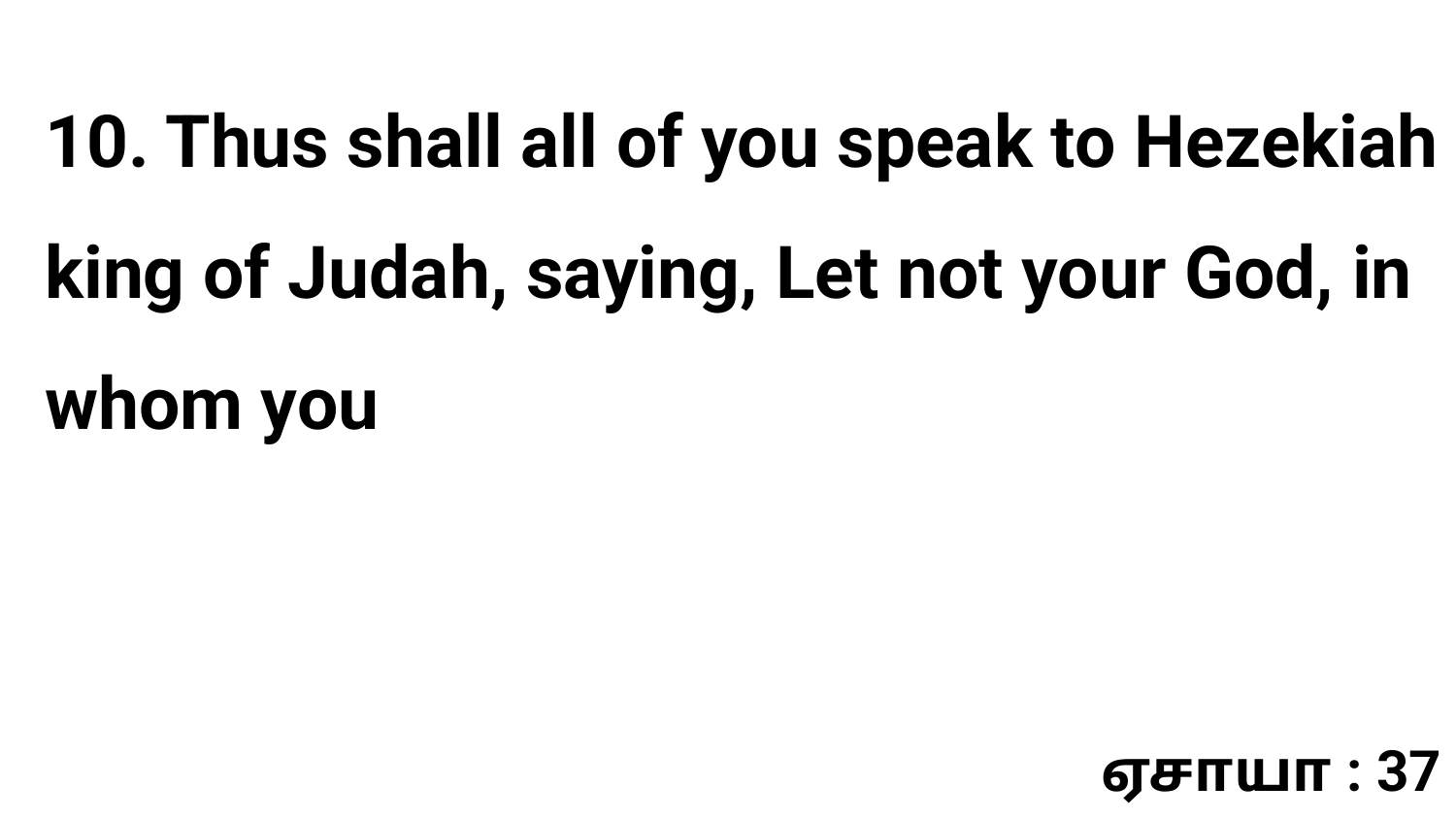

10. Thus shall all of you speak to Hezekiah king of Judah, saying, Let not your God, in whom you
ஏசாயா : 37